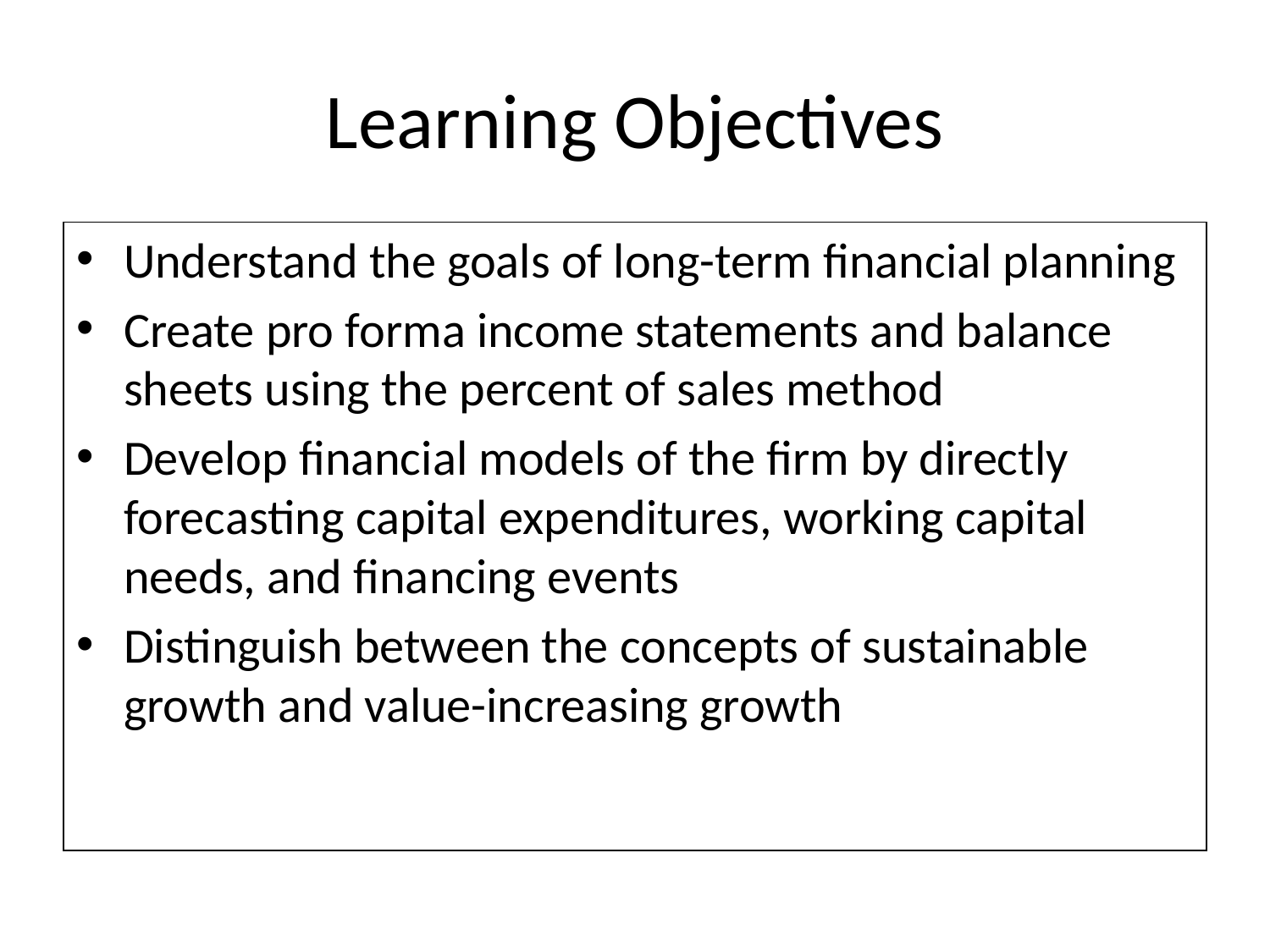

# Learning Objectives
Understand the goals of long-term financial planning
Create pro forma income statements and balance sheets using the percent of sales method
Develop financial models of the firm by directly forecasting capital expenditures, working capital needs, and financing events
Distinguish between the concepts of sustainable growth and value-increasing growth